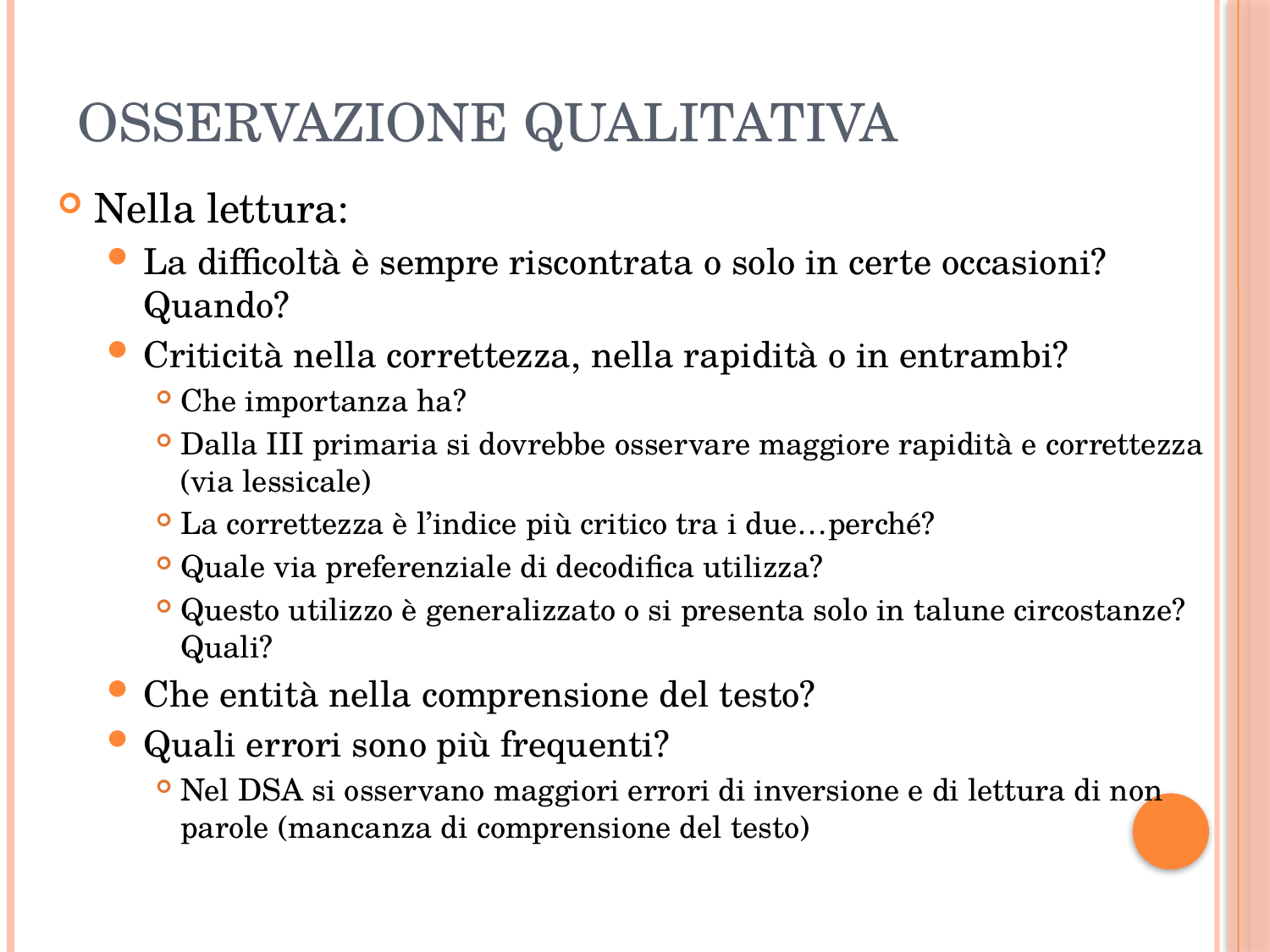

# OSSERVAZIONE QUALITATIVA
Nella lettura:
La difficoltà è sempre riscontrata o solo in certe occasioni? Quando?
Criticità nella correttezza, nella rapidità o in entrambi?
Che importanza ha?
Dalla III primaria si dovrebbe osservare maggiore rapidità e correttezza (via lessicale)
La correttezza è l’indice più critico tra i due…perché?
Quale via preferenziale di decodifica utilizza?
Questo utilizzo è generalizzato o si presenta solo in talune circostanze? Quali?
Che entità nella comprensione del testo?
Quali errori sono più frequenti?
Nel DSA si osservano maggiori errori di inversione e di lettura di non parole (mancanza di comprensione del testo)